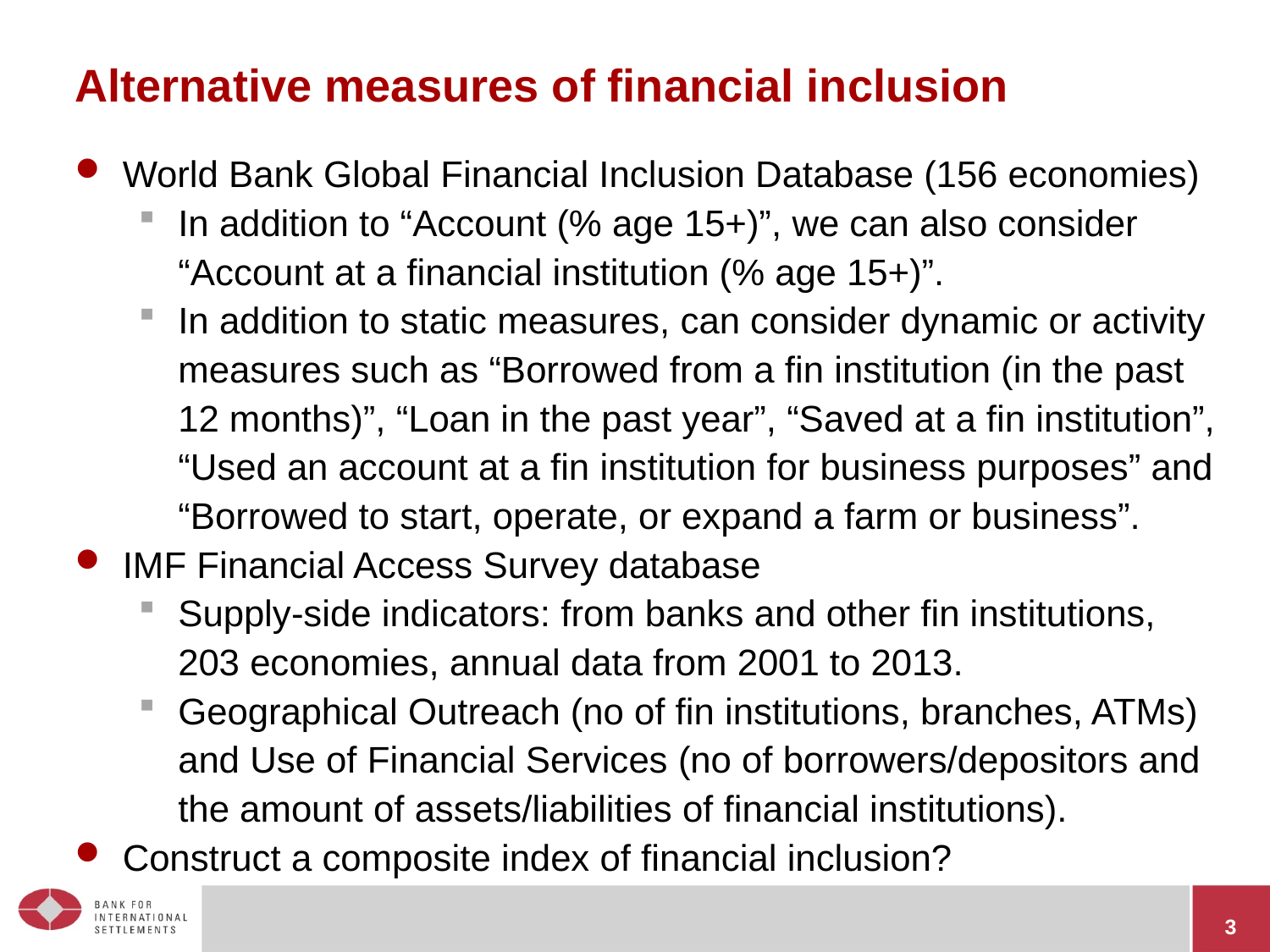

# Alternative measures of financial inclusion
World Bank Global Financial Inclusion Database (156 economies)
In addition to “Account (% age 15+)”, we can also consider “Account at a financial institution (% age 15+)”.
In addition to static measures, can consider dynamic or activity measures such as “Borrowed from a fin institution (in the past 12 months)”, “Loan in the past year”, “Saved at a fin institution”, “Used an account at a fin institution for business purposes” and “Borrowed to start, operate, or expand a farm or business”.
IMF Financial Access Survey database
Supply-side indicators: from banks and other fin institutions,
203 economies, annual data from 2001 to 2013.
Geographical Outreach (no of fin institutions, branches, ATMs) and Use of Financial Services (no of borrowers/depositors and the amount of assets/liabilities of financial institutions).
Construct a composite index of financial inclusion?
3